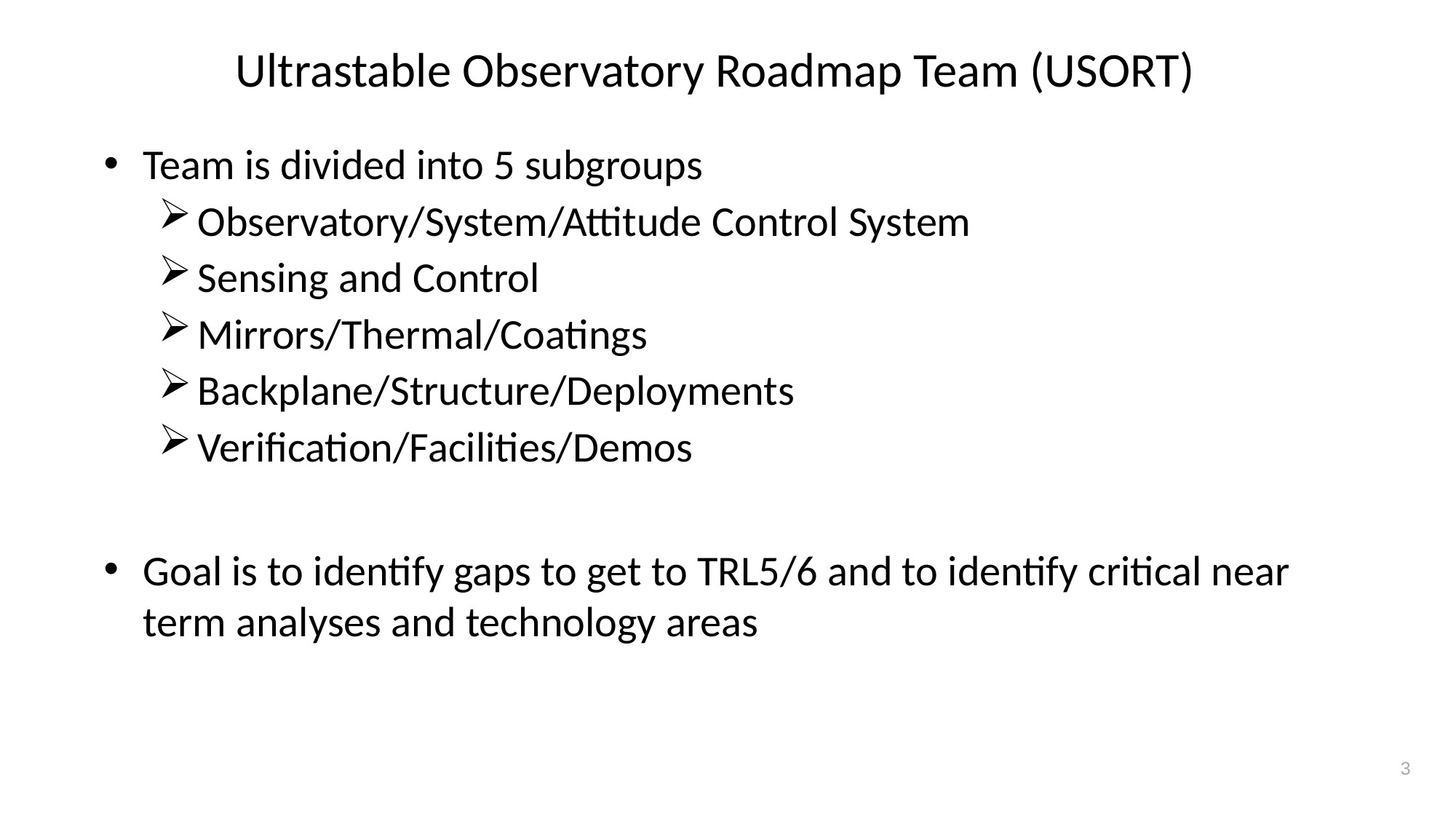

# Ultrastable Observatory Roadmap Team (USORT)
Team is divided into 5 subgroups
Observatory/System/Attitude Control System
Sensing and Control
Mirrors/Thermal/Coatings
Backplane/Structure/Deployments
Verification/Facilities/Demos

Goal is to identify gaps to get to TRL5/6 and to identify critical near term analyses and technology areas

3